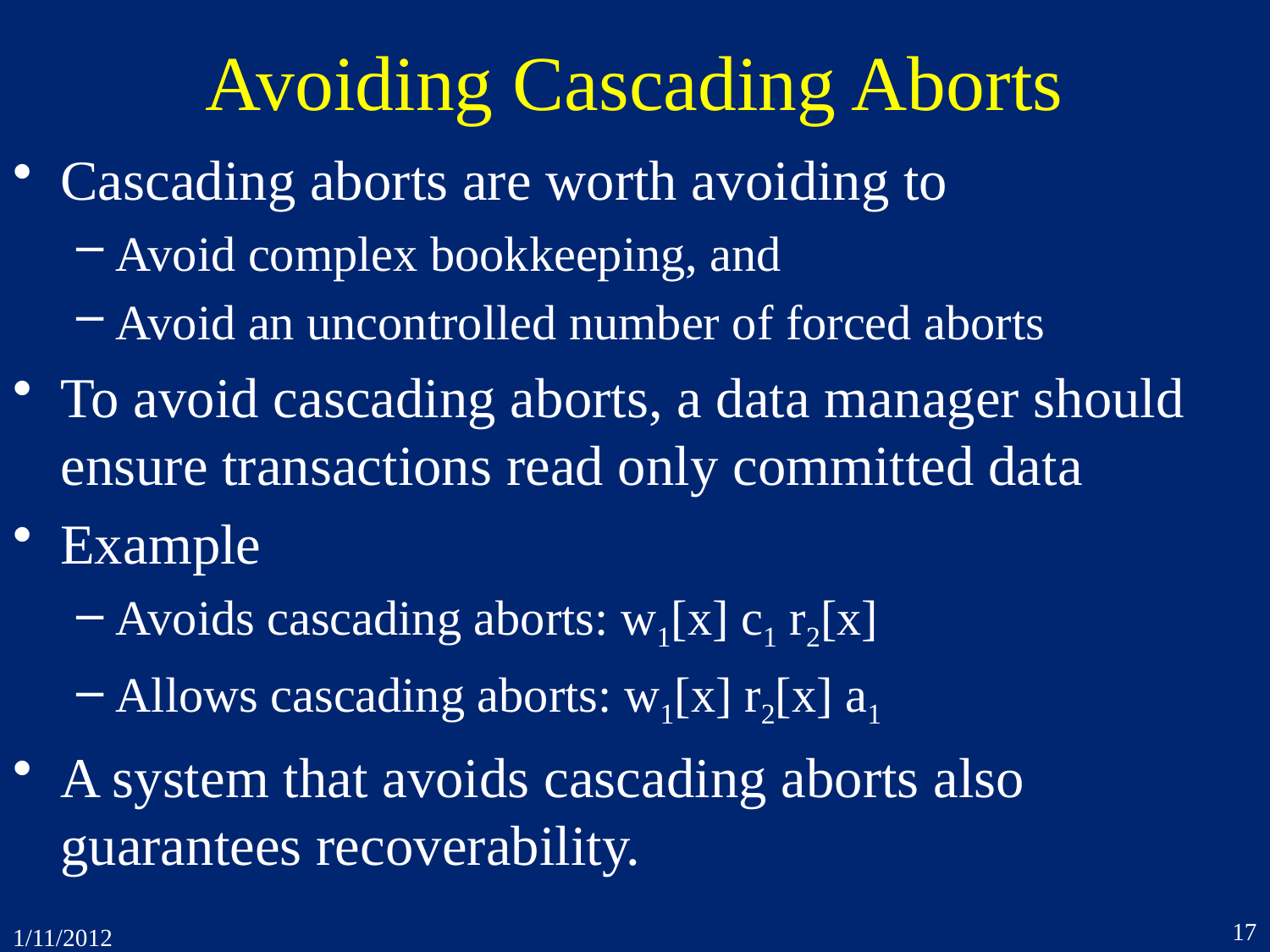

# Avoiding Cascading Aborts
Cascading aborts are worth avoiding to
Avoid complex bookkeeping, and
Avoid an uncontrolled number of forced aborts
To avoid cascading aborts, a data manager should ensure transactions read only committed data
Example
Avoids cascading aborts: w1[x] c1 r2[x]
Allows cascading aborts: w1[x] r2[x] a1
A system that avoids cascading aborts also guarantees recoverability.
17
1/11/2012